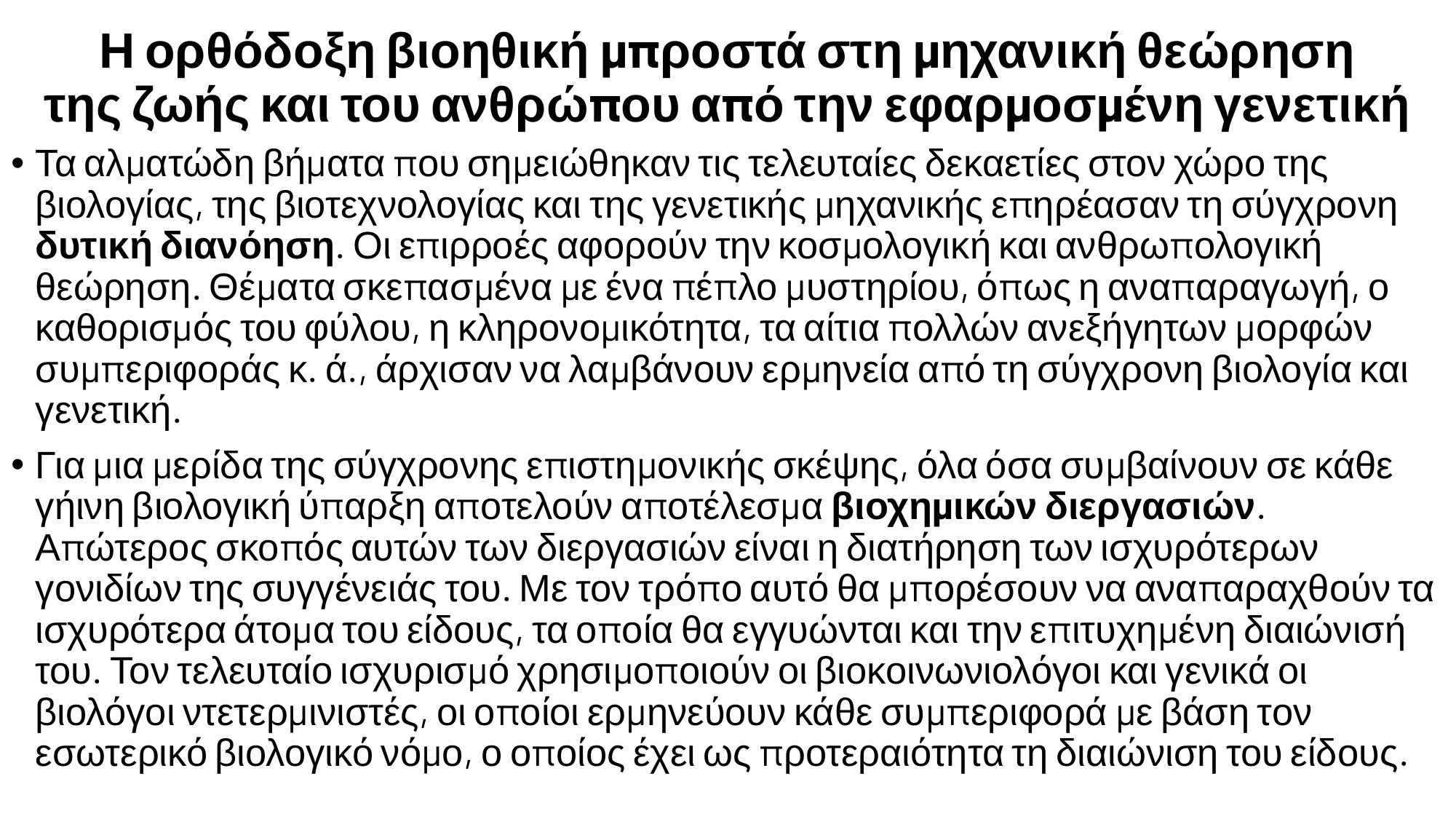

# Η ορθόδοξη βιοηθική μπροστά στη μηχανική θεώρηση της ζωής και του ανθρώπου από την εφαρμοσμένη γενετική
Τα αλματώδη βήματα που σημειώθηκαν τις τελευταίες δεκαετίες στον χώρο της βιολογίας, της βιοτεχνολογίας και της γενετικής μηχανικής επηρέασαν τη σύγχρονη δυτική διανόηση. Οι επιρροές αφορούν την κοσμολογική και ανθρωπολογική θεώρηση. Θέματα σκεπασμένα με ένα πέπλο μυστηρίου, όπως η αναπαραγωγή, ο καθορισμός του φύλου, η κληρονομικότητα, τα αίτια πολλών ανεξήγητων μορφών συμπεριφοράς κ. ά., άρχισαν να λαμβάνουν ερμηνεία από τη σύγχρονη βιολογία και γενετική.
Για μια μερίδα της σύγχρονης επιστημονικής σκέψης, όλα όσα συμβαίνουν σε κάθε γήινη βιολογική ύπαρξη αποτελούν αποτέλεσμα βιοχημικών διεργασιών. Απώτερος σκοπός αυτών των διεργασιών είναι η διατήρηση των ισχυρότερων γονιδίων της συγγένειάς του. Με τον τρόπο αυτό θα μπορέσουν να αναπαραχθούν τα ισχυρότερα άτομα του είδους, τα οποία θα εγγυώνται και την επιτυχημένη διαιώνισή του. Τον τελευταίο ισχυρισμό χρησιμοποιούν οι βιοκοινωνιολόγοι και γενικά οι βιολόγοι ντετερμινιστές, οι οποίοι ερμηνεύουν κάθε συμπεριφορά με βάση τον εσωτερικό βιολογικό νόμο, ο οποίος έχει ως προτεραιότητα τη διαιώνιση του είδους.